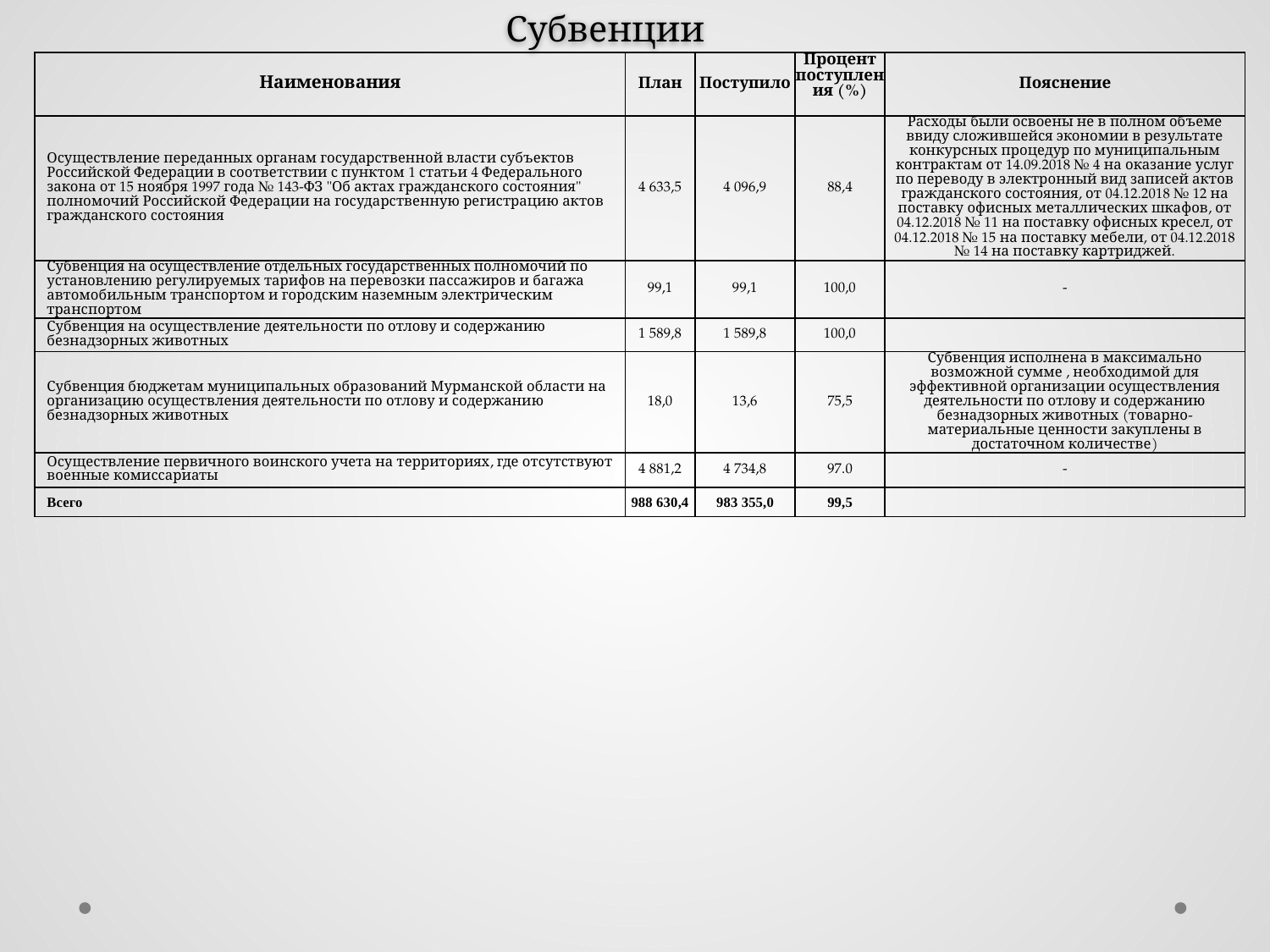

Субвенции
| Наименования | План | Поступило | Процент поступления (%) | Пояснение |
| --- | --- | --- | --- | --- |
| Осуществление переданных органам государственной власти субъектов Российской Федерации в соответствии с пунктом 1 статьи 4 Федерального закона от 15 ноября 1997 года № 143-ФЗ "Об актах гражданского состояния" полномочий Российской Федерации на государственную регистрацию актов гражданского состояния | 4 633,5 | 4 096,9 | 88,4 | Расходы были освоены не в полном объеме ввиду сложившейся экономии в результате конкурсных процедур по муниципальным контрактам от 14.09.2018 № 4 на оказание услуг по переводу в электронный вид записей актов гражданского состояния, от 04.12.2018 № 12 на поставку офисных металлических шкафов, от 04.12.2018 № 11 на поставку офисных кресел, от 04.12.2018 № 15 на поставку мебели, от 04.12.2018 № 14 на поставку картриджей. |
| Субвенция на осуществление отдельных государственных полномочий по установлению регулируемых тарифов на перевозки пассажиров и багажа автомобильным транспортом и городским наземным электрическим транспортом | 99,1 | 99,1 | 100,0 | - |
| Субвенция на осуществление деятельности по отлову и содержанию безнадзорных животных | 1 589,8 | 1 589,8 | 100,0 |  |
| Субвенция бюджетам муниципальных образований Мурманской области на организацию осуществления деятельности по отлову и содержанию безнадзорных животных | 18,0 | 13,6 | 75,5 | Субвенция исполнена в максимально возможной сумме , необходимой для эффективной организации осуществления деятельности по отлову и содержанию безнадзорных животных (товарно-материальные ценности закуплены в достаточном количестве) |
| Осуществление первичного воинского учета на территориях, где отсутствуют военные комиссариаты | 4 881,2 | 4 734,8 | 97.0 | - |
| Всего | 988 630,4 | 983 355,0 | 99,5 |  |